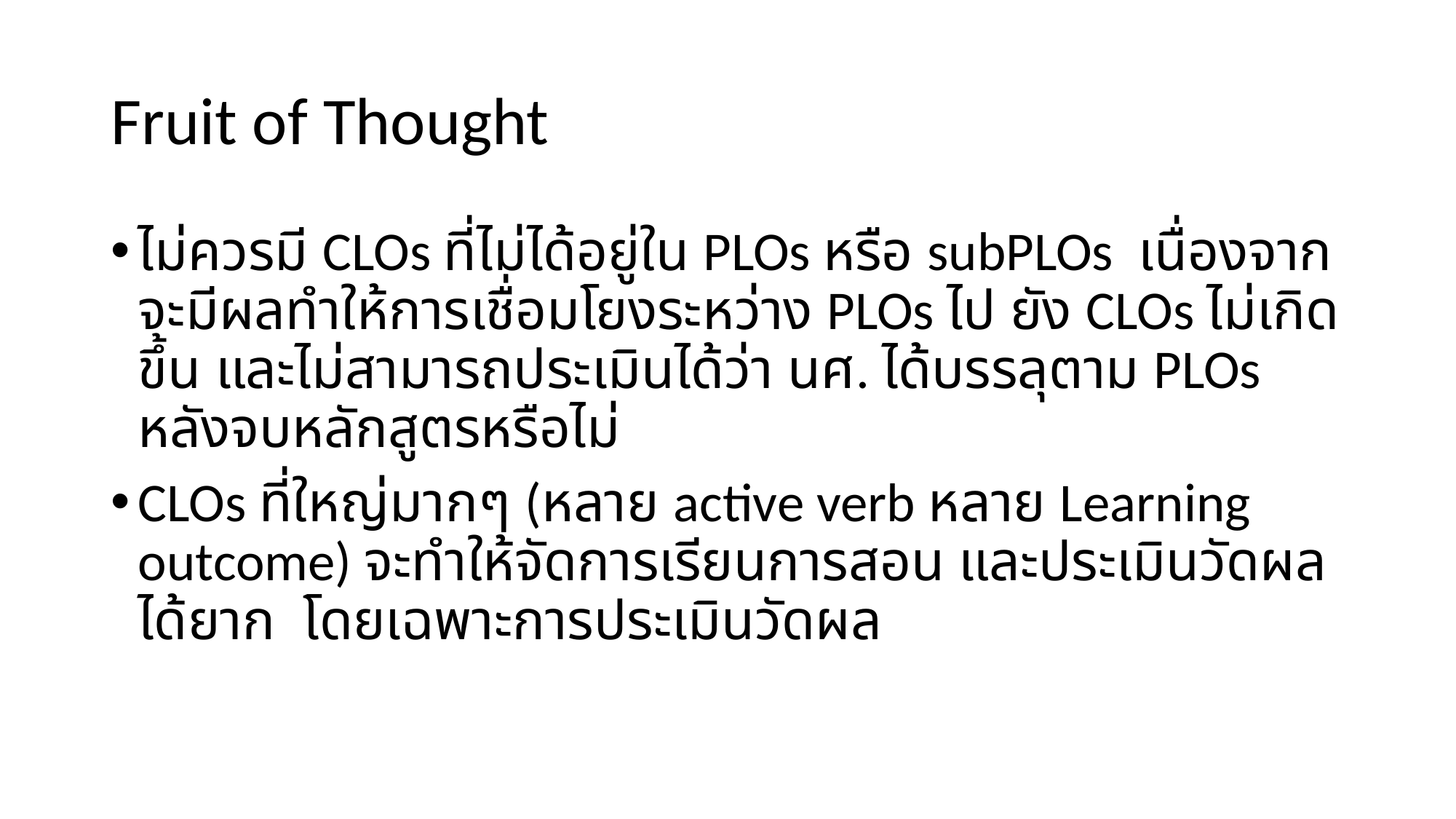

# Fruit of Thought
ไม่ควรมี CLOs ที่ไม่ได้อยู่ใน PLOs หรือ subPLOs  เนื่องจากจะมีผลทำให้การเชื่อมโยงระหว่าง PLOs ไป ยัง CLOs ไม่เกิดขึ้น และไม่สามารถประเมินได้ว่า นศ. ได้บรรลุตาม PLOs  หลังจบหลักสูตรหรือไม่
CLOs ที่ใหญ่มากๆ (หลาย active verb หลาย Learning outcome) จะทำให้จัดการเรียนการสอน และประเมินวัดผลได้ยาก  โดยเฉพาะการประเมินวัดผล